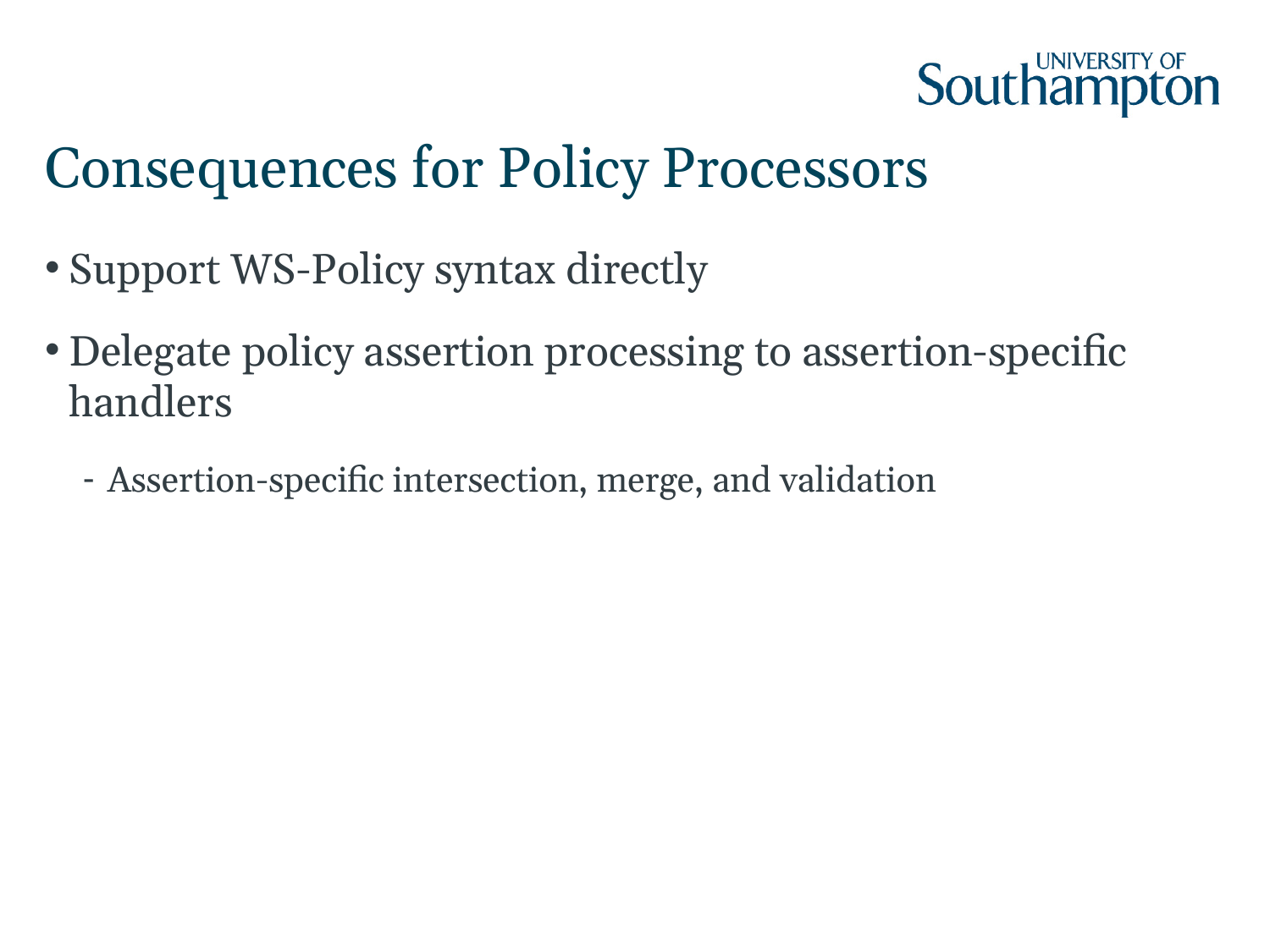

# Consequences for Policy Processors
Support WS-Policy syntax directly
Delegate policy assertion processing to assertion-specific handlers
Assertion-specific intersection, merge, and validation